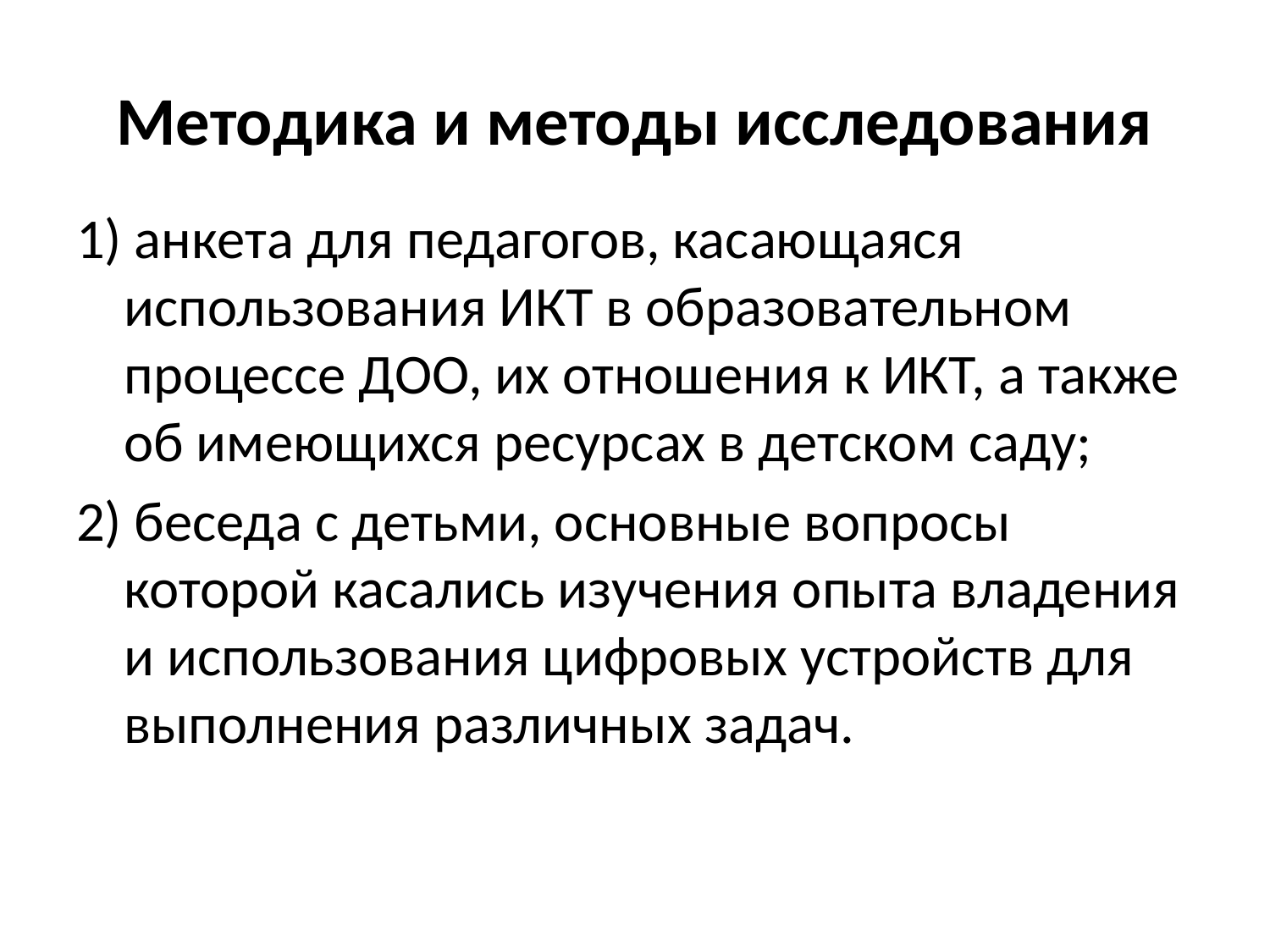

# Методика и методы исследования
1) анкета для педагогов, касающаяся использования ИКТ в образовательном процессе ДОО, их отношения к ИКТ, а также об имеющихся ресурсах в детском саду;
2) беседа с детьми, основные вопросы которой касались изучения опыта владения и использования цифровых устройств для выполнения различных задач.